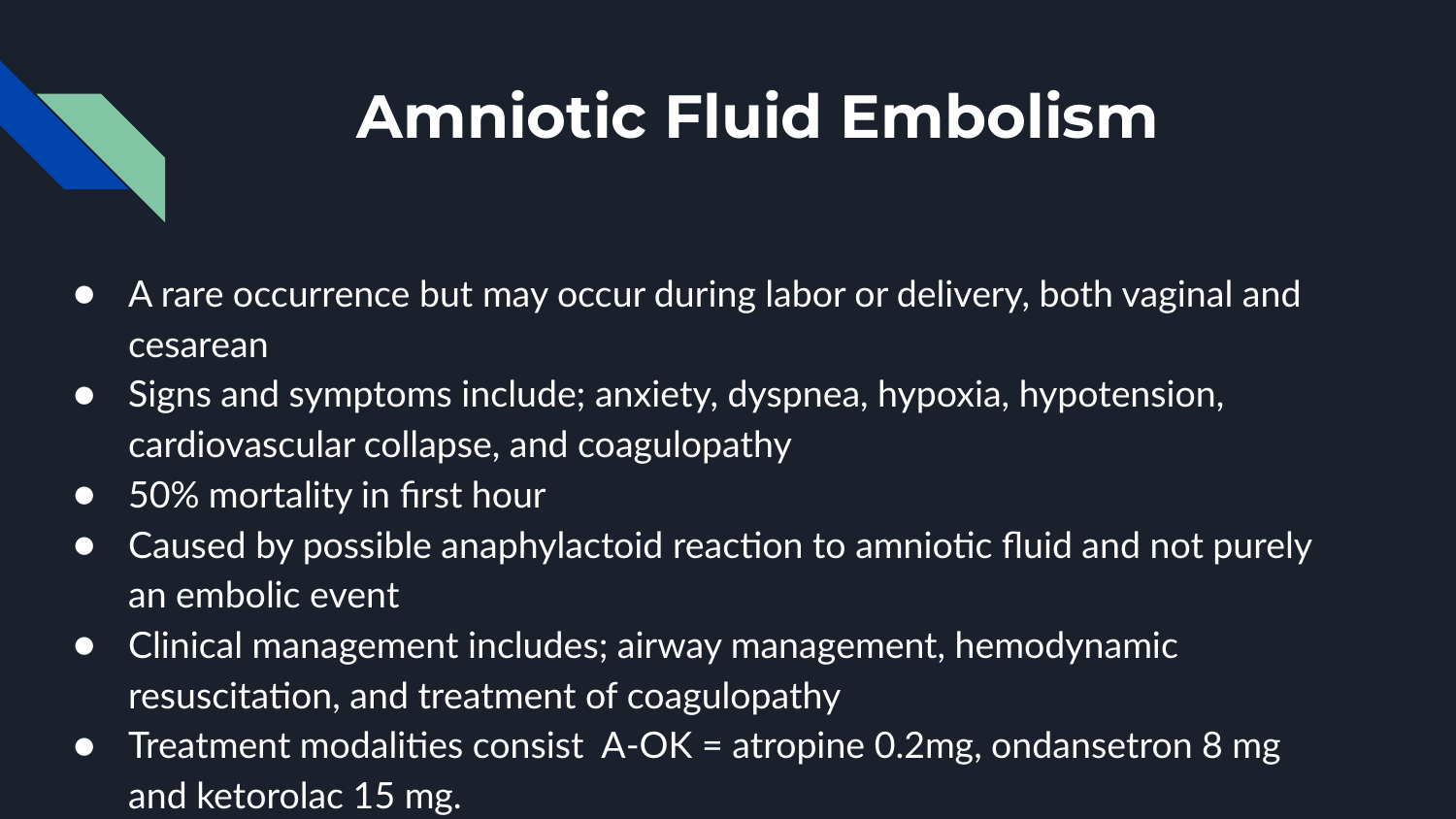

# Amniotic Fluid Embolism
A rare occurrence but may occur during labor or delivery, both vaginal and cesarean
Signs and symptoms include; anxiety, dyspnea, hypoxia, hypotension, cardiovascular collapse, and coagulopathy
50% mortality in first hour
Caused by possible anaphylactoid reaction to amniotic fluid and not purely an embolic event
Clinical management includes; airway management, hemodynamic resuscitation, and treatment of coagulopathy
Treatment modalities consist  A-OK = atropine 0.2mg, ondansetron 8 mg and ketorolac 15 mg.